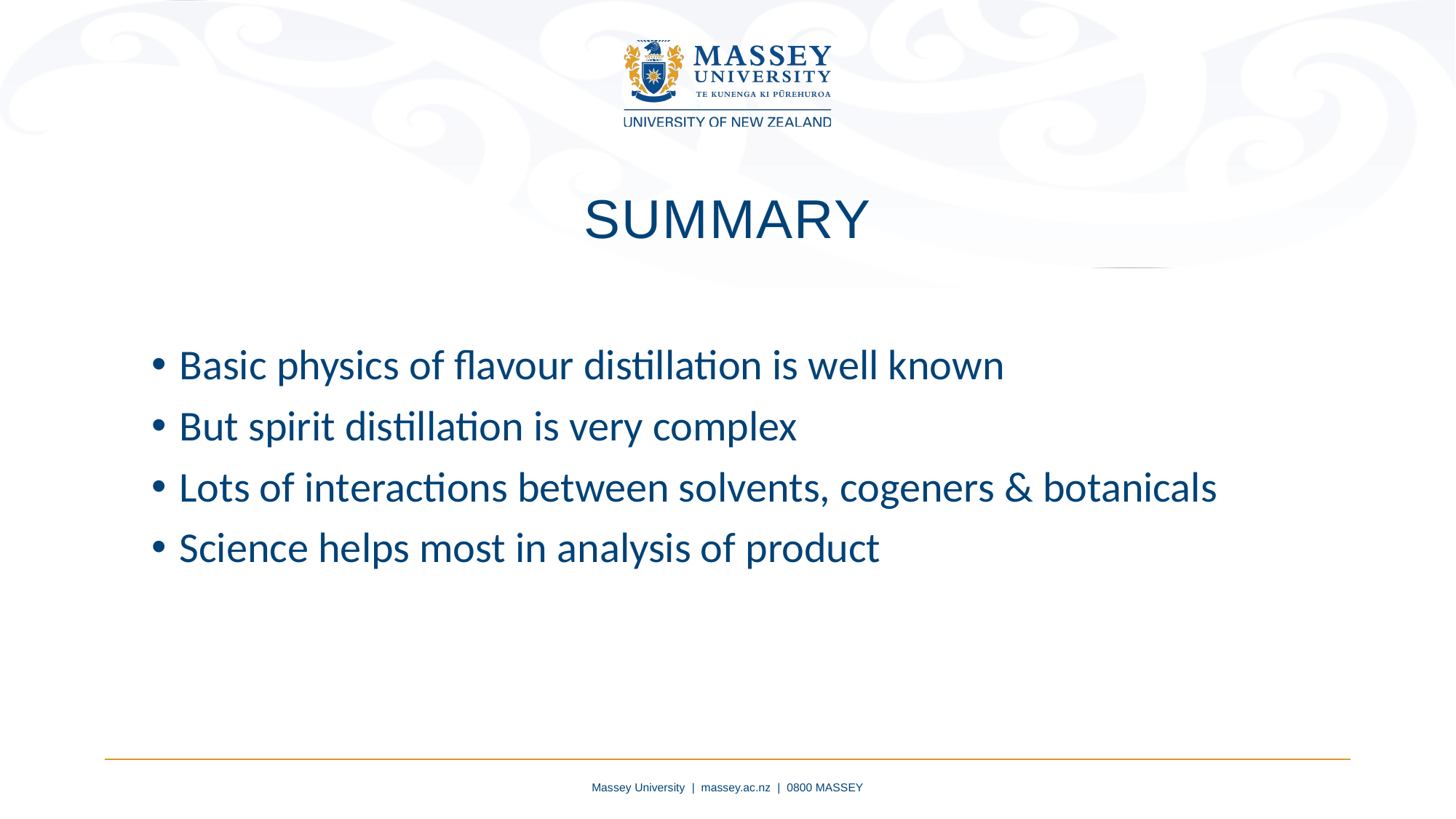

summary

Basic physics of flavour distillation is well known
But spirit distillation is very complex
Lots of interactions between solvents, cogeners & botanicals
Science helps most in analysis of product